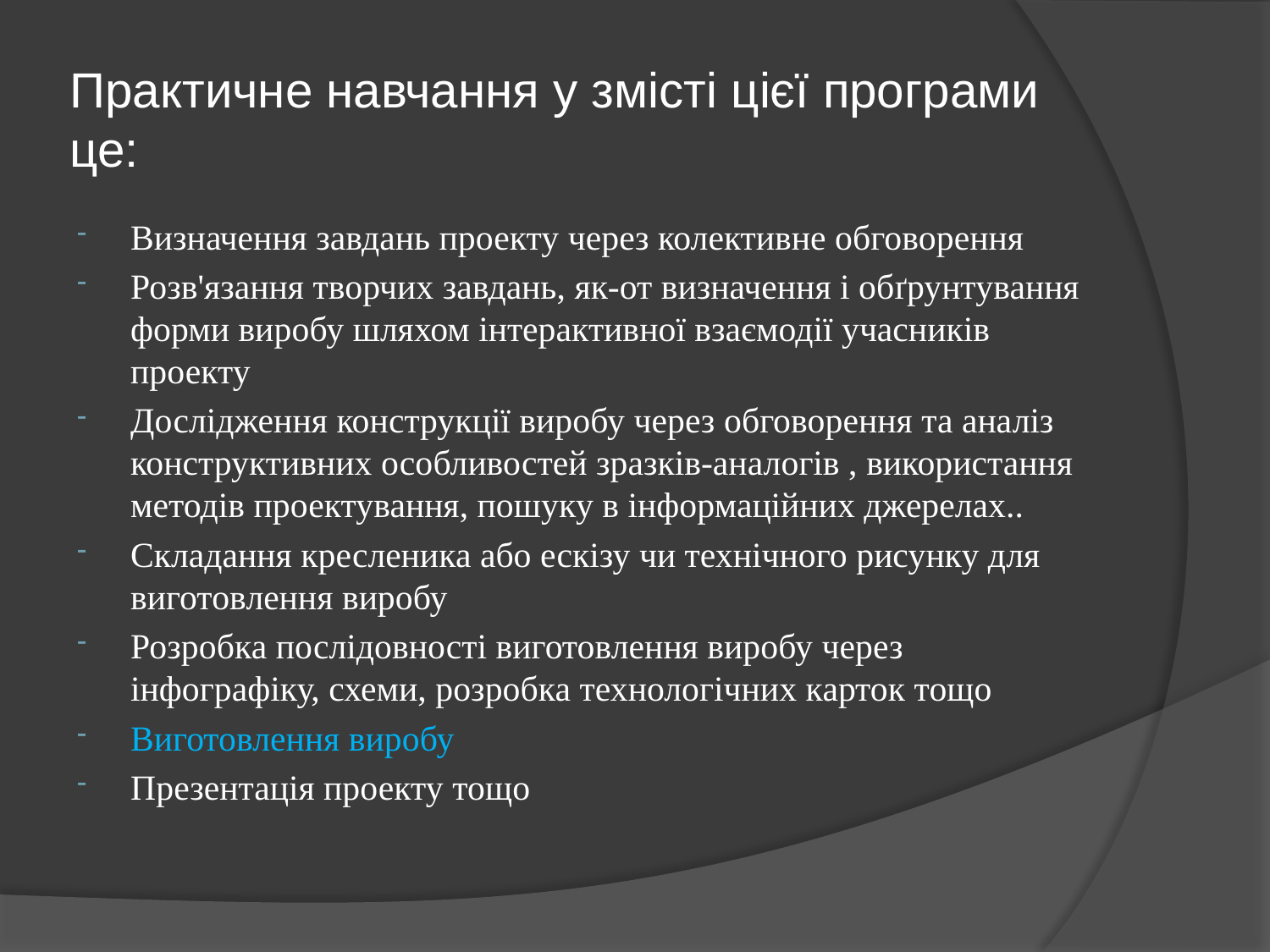

# Практичне навчання у змісті цієї програми це:
Визначення завдань проекту через колективне обговорення
Розв'язання творчих завдань, як-от визначення і обґрунтування форми виробу шляхом інтерактивної взаємодії учасників проекту
Дослідження конструкції виробу через обговорення та аналіз конструктивних особливостей зразків-аналогів , використання методів проектування, пошуку в інформаційних джерелах..
Складання кресленика або ескізу чи технічного рисунку для виготовлення виробу
Розробка послідовності виготовлення виробу через інфографіку, схеми, розробка технологічних карток тощо
Виготовлення виробу
Презентація проекту тощо